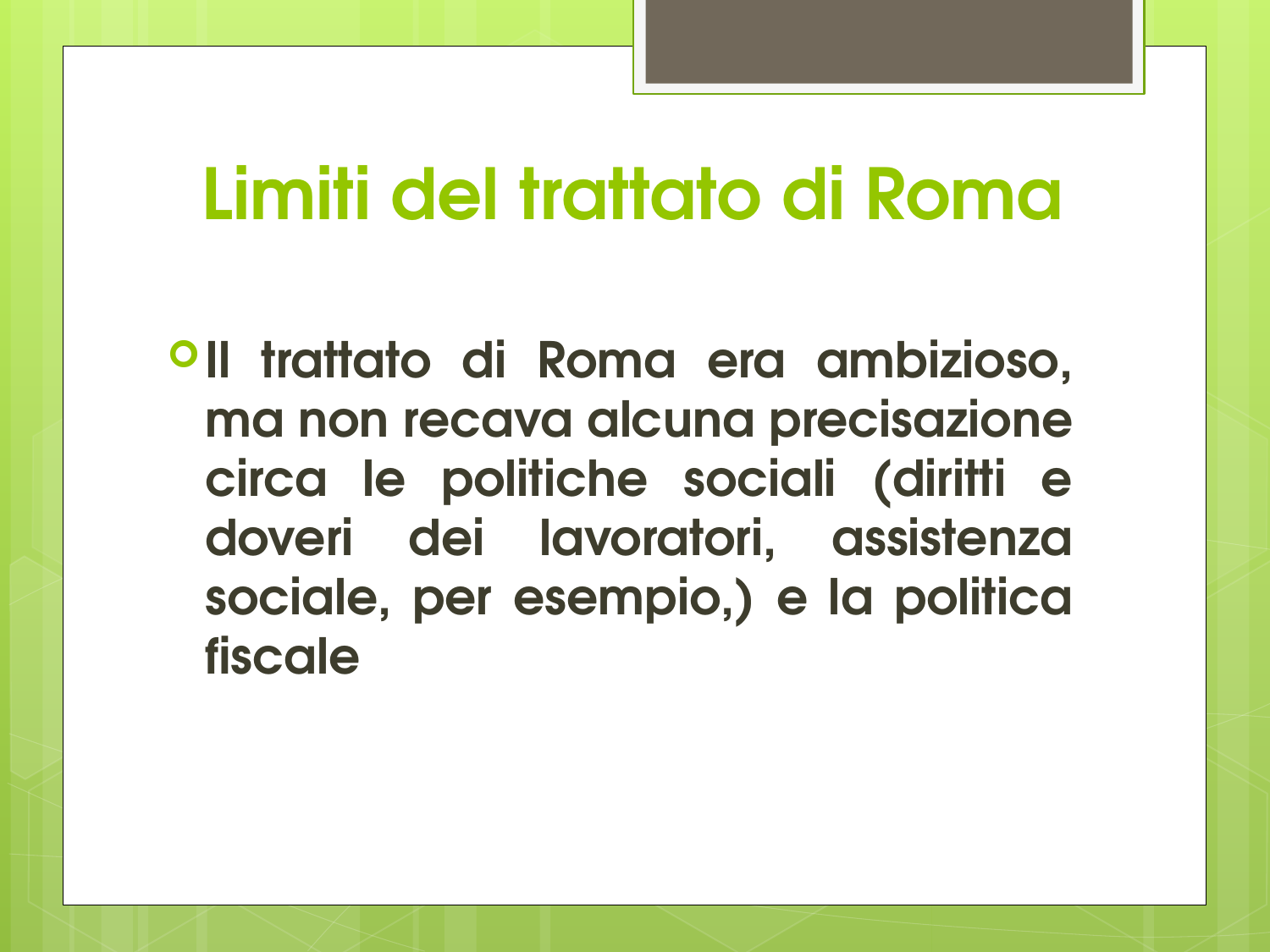

# Limiti del trattato di Roma
Il trattato di Roma era ambizioso, ma non recava alcuna precisazione circa le politiche sociali (diritti e doveri dei lavoratori, assistenza sociale, per esempio,) e la politica fiscale